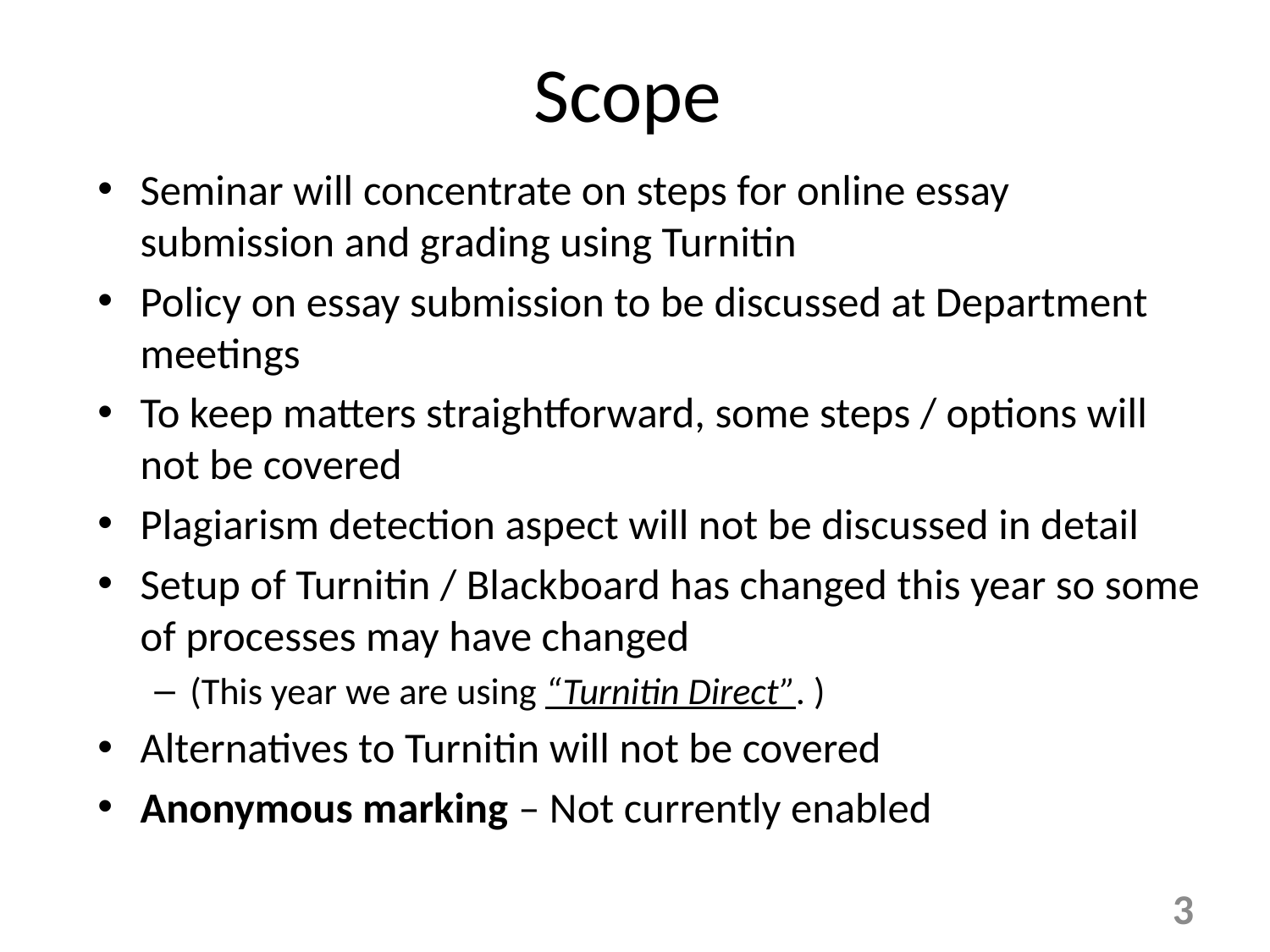

# Scope
Seminar will concentrate on steps for online essay submission and grading using Turnitin
Policy on essay submission to be discussed at Department meetings
To keep matters straightforward, some steps / options will not be covered
Plagiarism detection aspect will not be discussed in detail
Setup of Turnitin / Blackboard has changed this year so some of processes may have changed
(This year we are using “Turnitin Direct”. )
Alternatives to Turnitin will not be covered
Anonymous marking – Not currently enabled
3